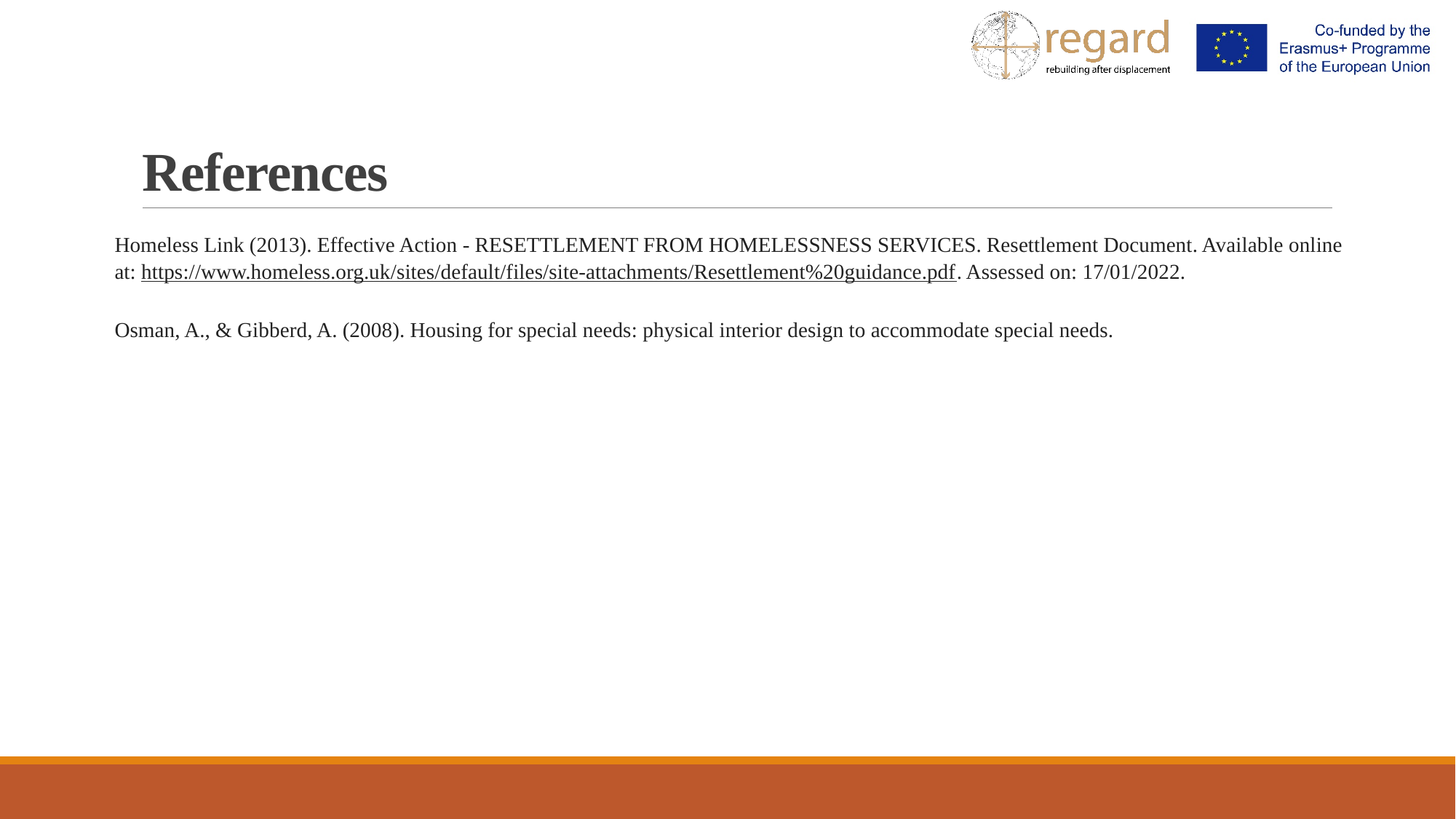

# References
Homeless Link (2013). Effective Action - RESETTLEMENT FROM HOMELESSNESS SERVICES. Resettlement Document. Available online at: https://www.homeless.org.uk/sites/default/files/site-attachments/Resettlement%20guidance.pdf. Assessed on: 17/01/2022.
Osman, A., & Gibberd, A. (2008). Housing for special needs: physical interior design to accommodate special needs.